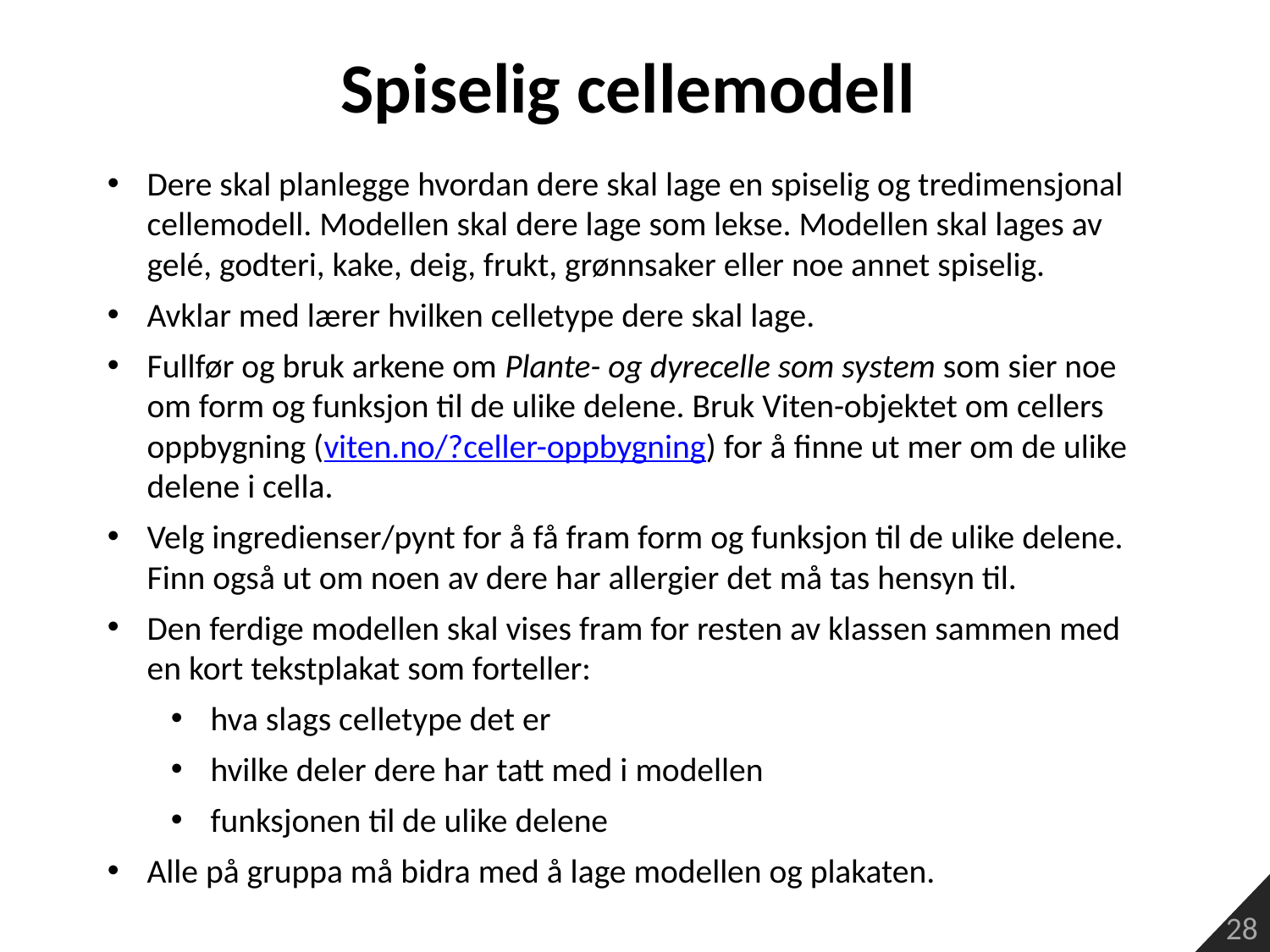

Spiselig cellemodell
Dere skal planlegge hvordan dere skal lage en spiselig og tredimensjonal cellemodell. Modellen skal dere lage som lekse. Modellen skal lages av gelé, godteri, kake, deig, frukt, grønnsaker eller noe annet spiselig.
Avklar med lærer hvilken celletype dere skal lage.
Fullfør og bruk arkene om Plante- og dyrecelle som system som sier noe om form og funksjon til de ulike delene. Bruk Viten-objektet om cellers oppbygning (viten.no/?celler-oppbygning) for å finne ut mer om de ulike delene i cella.
Velg ingredienser/pynt for å få fram form og funksjon til de ulike delene. Finn også ut om noen av dere har allergier det må tas hensyn til.
Den ferdige modellen skal vises fram for resten av klassen sammen med en kort tekstplakat som forteller:
hva slags celletype det er
hvilke deler dere har tatt med i modellen
funksjonen til de ulike delene
Alle på gruppa må bidra med å lage modellen og plakaten.